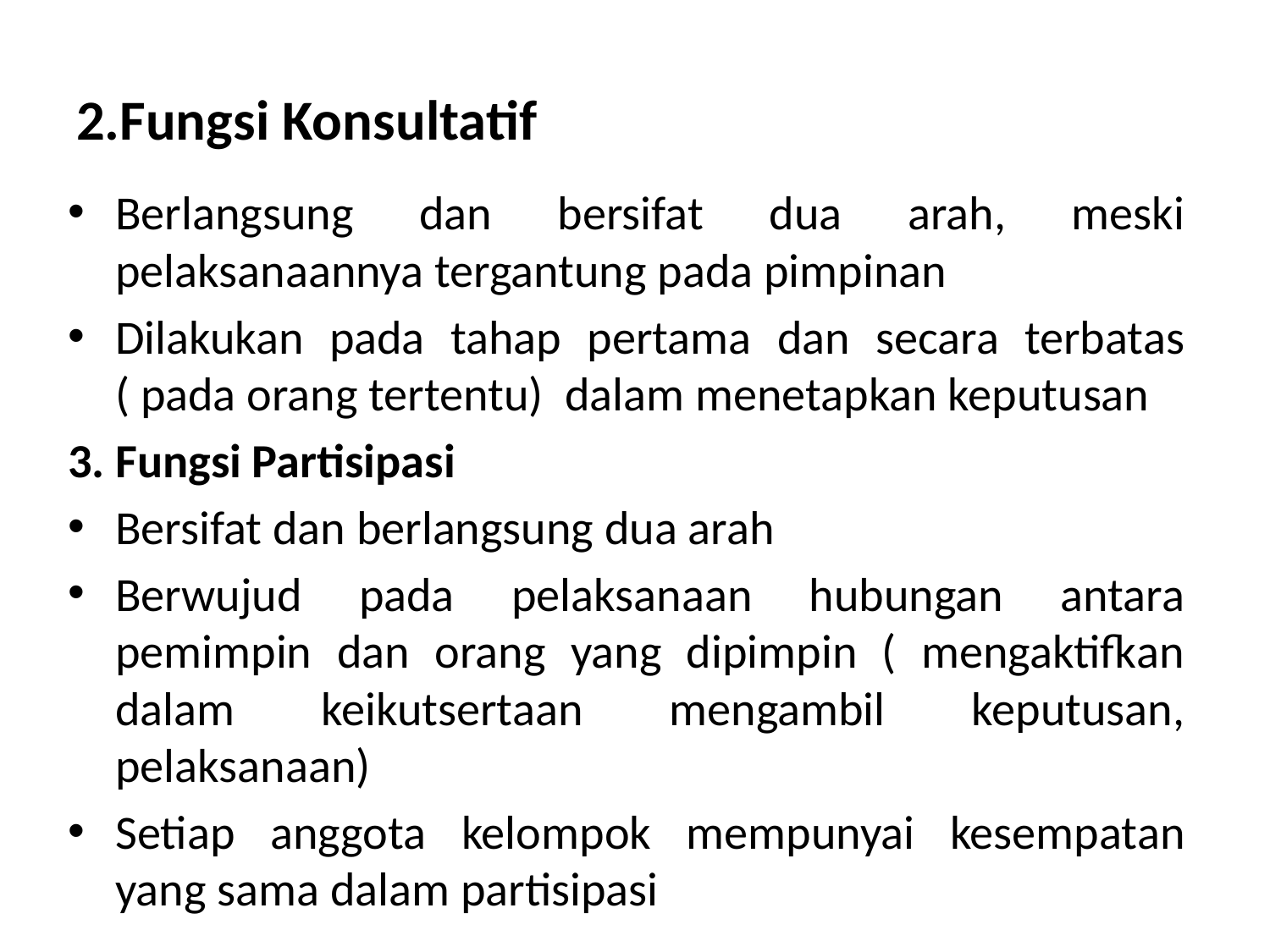

# 2.Fungsi Konsultatif
Berlangsung dan bersifat dua arah, meski pelaksanaannya tergantung pada pimpinan
Dilakukan pada tahap pertama dan secara terbatas ( pada orang tertentu)  dalam menetapkan keputusan
3. Fungsi Partisipasi
Bersifat dan berlangsung dua arah
Berwujud pada pelaksanaan hubungan antara pemimpin dan orang yang dipimpin ( mengaktifkan dalam keikutsertaan mengambil keputusan, pelaksanaan)
Setiap anggota kelompok mempunyai kesempatan yang sama dalam partisipasi